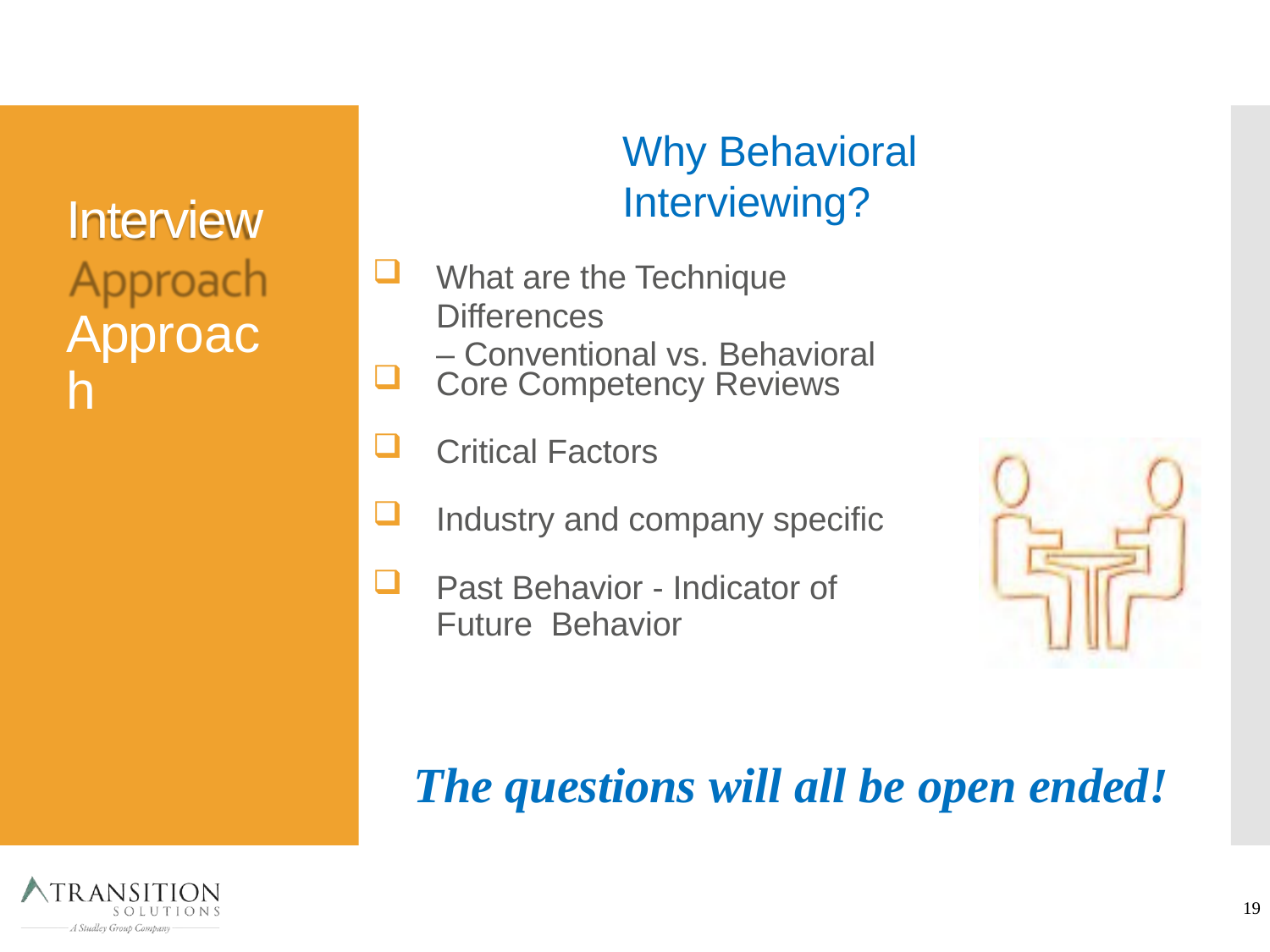

Why Behavioral Interviewing?

# Interview  Approach

What are the Technique Differences
– Conventional vs. Behavioral
Core Competency Reviews
Critical Factors
Industry and company specific
Past Behavior - Indicator of Future  Behavior

The questions will all be open ended!

19